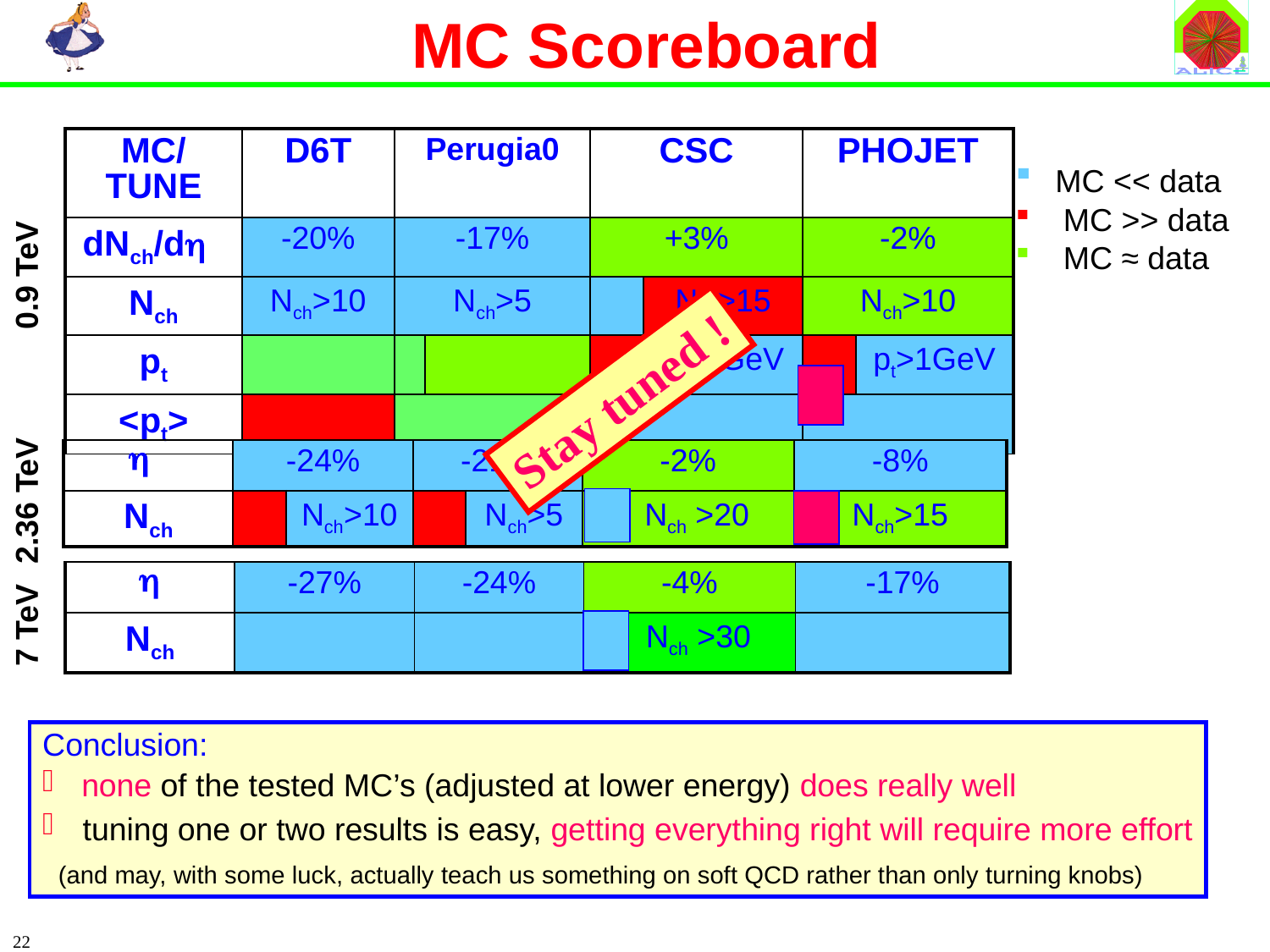

MC Scoreboard
| MC/TUNE | D6T | Perugia0 |  | CSC |  | PHOJET |  |
| --- | --- | --- | --- | --- | --- | --- | --- |
| dNch/dη | -20% | -17% |  | +3% |  | -2% |  |
| Nch | Nch>10 | Nch>5 |  |  | Nch>15 | Nch>10 |  |
| pt |  |  |  |  | pt>1GeV |  | pt>1GeV |
| <pt> |  |  |  |  |  |  |  |
 MC << data
  MC >> data
  MC ≈ data
 0.9 TeV
Stay tuned !

| η | -24% |  | -21% |  | -2% | -8% |
| --- | --- | --- | --- | --- | --- | --- |
| Nch |  | Nch>10 |  | Nch>5 | Nch >20 | Nch>15 |
 2.36 TeV

| η | -27% | -24% | -4% | -17% |
| --- | --- | --- | --- | --- |
| Nch |  |  | Nch >30 |  |
7 TeV

Conclusion:
 none of the tested MC’s (adjusted at lower energy) does really well
  tuning one or two results is easy, getting everything right will require more effort
  (and may, with some luck, actually teach us something on soft QCD rather than only turning knobs)
22
22